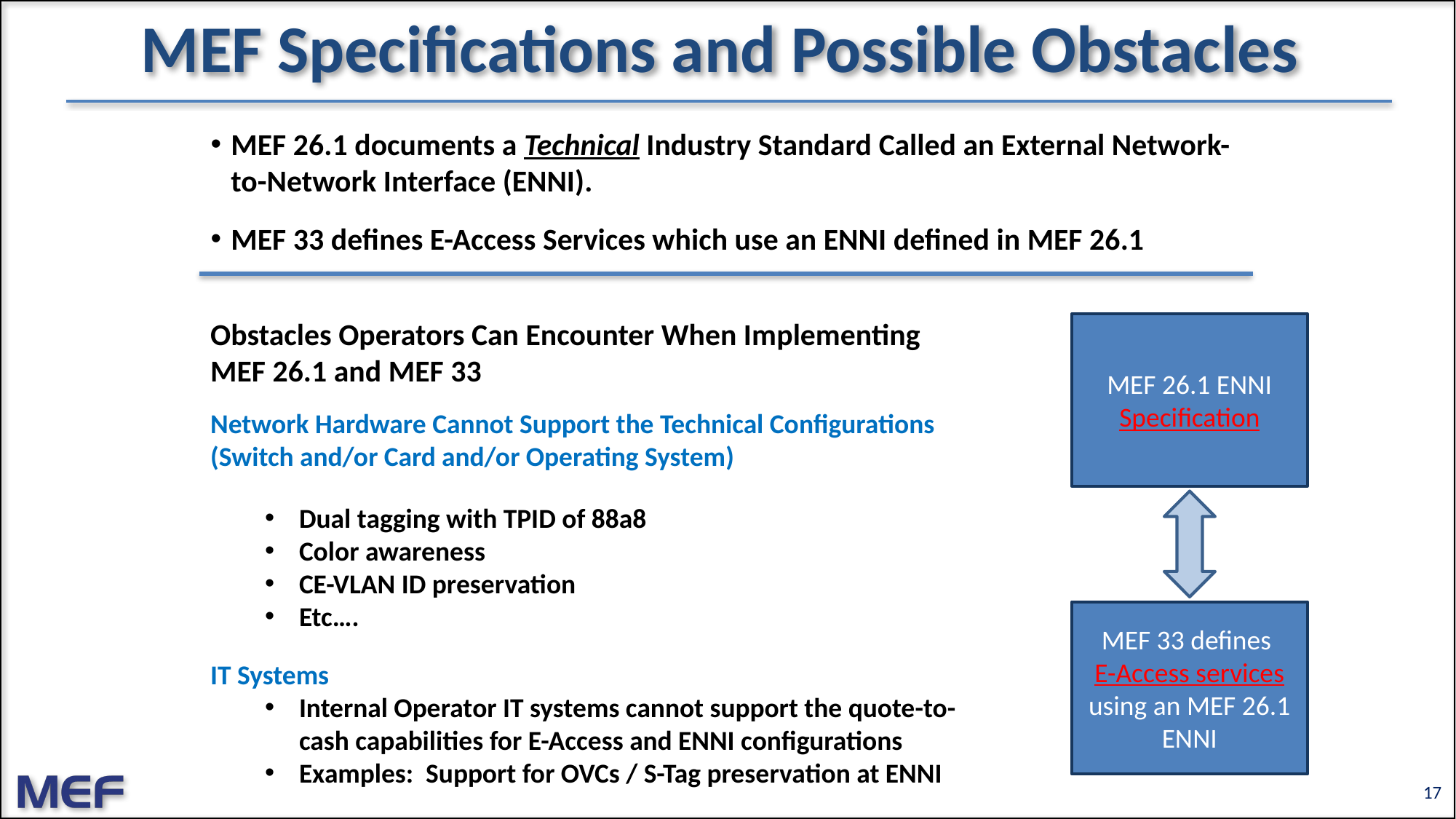

# MEF Specifications and Possible Obstacles
MEF 26.1 documents a Technical Industry Standard Called an External Network-to-Network Interface (ENNI).

MEF 33 defines E-Access Services which use an ENNI defined in MEF 26.1
Obstacles Operators Can Encounter When Implementing MEF 26.1 and MEF 33
Network Hardware Cannot Support the Technical Configurations (Switch and/or Card and/or Operating System)

Dual tagging with TPID of 88a8
Color awareness
CE-VLAN ID preservation
Etc….

IT Systems
Internal Operator IT systems cannot support the quote-to-cash capabilities for E-Access and ENNI configurations
Examples:  Support for OVCs / S-Tag preservation at ENNI
MEF 26.1 ENNI Specification

MEF 33 defines
E-Access services using an MEF 26.1 ENNI